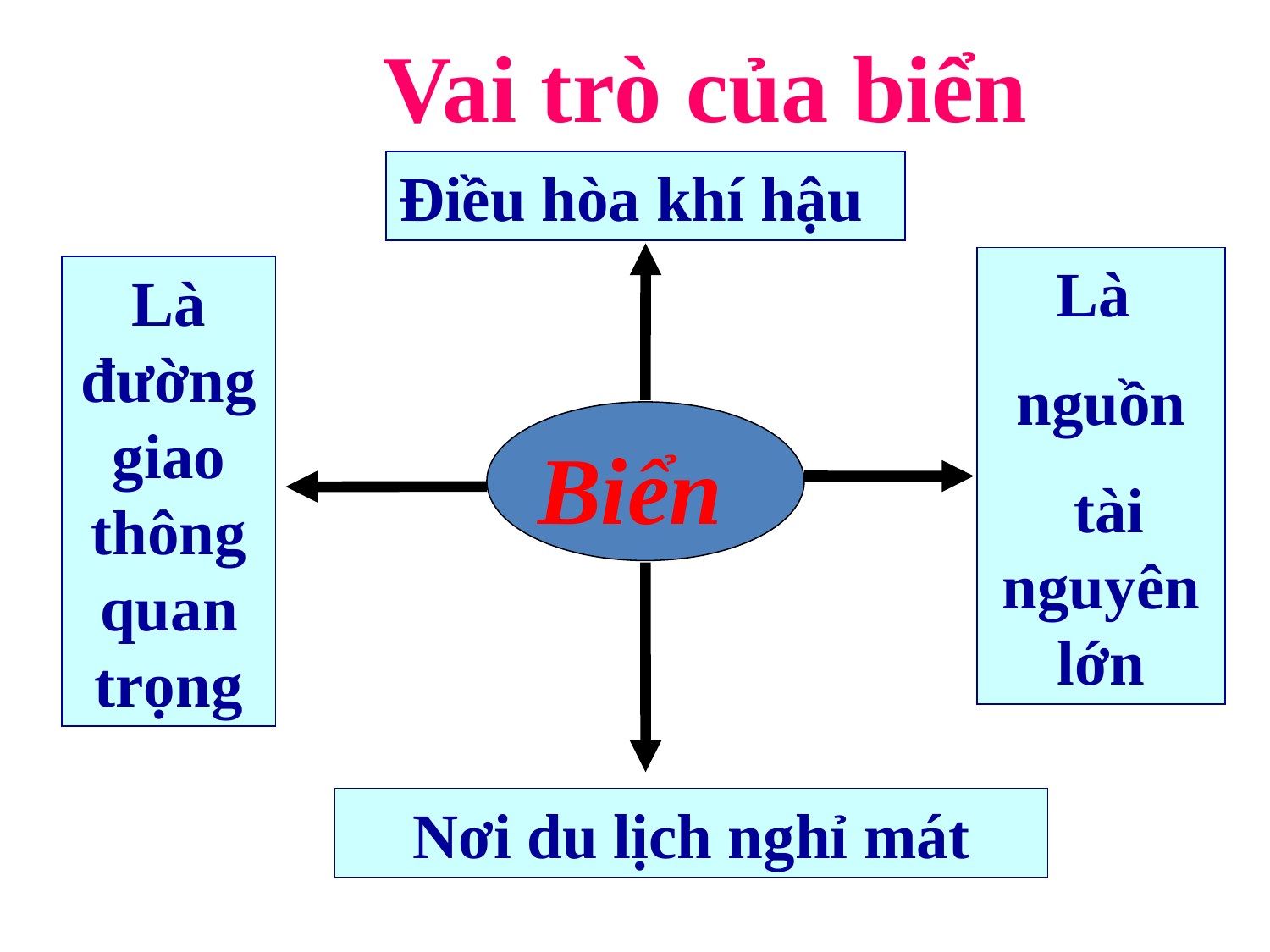

Vai trò của biển
Điều hòa khí hậu

Là
nguồn
 tài nguyên lớn

Là đường giao thông quan trọng

Biển

Nơi du lịch nghỉ mát